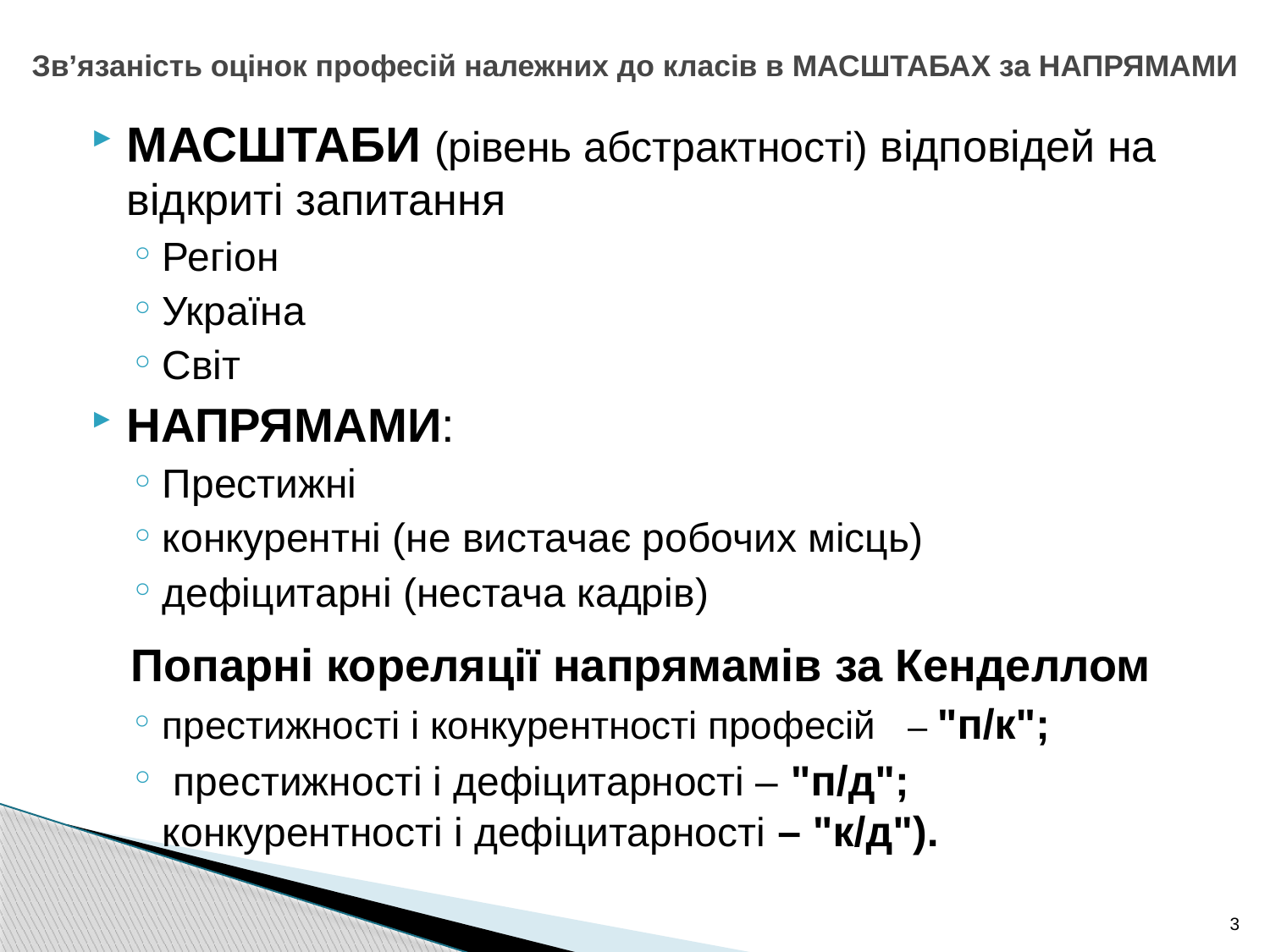

# Зв’язаність оцінок професій належних до класів в МАСШТАБАХ за НАПРЯМАМИ
МАСШТАБИ (рівень абстрактності) відповідей на відкриті запитання
Регіон
Україна
Світ
НАПРЯМАМИ:
Престижні
конкурентні (не вистачає робочих місць)
дефіцитарні (нестача кадрів)
Попарні кореляції напрямамів за Кенделлом
престижності і конкурентності професій   – "п/к";
 престижності і дефіцитарності – "п/д"; конкурентності і дефіцитарності – "к/д").
3